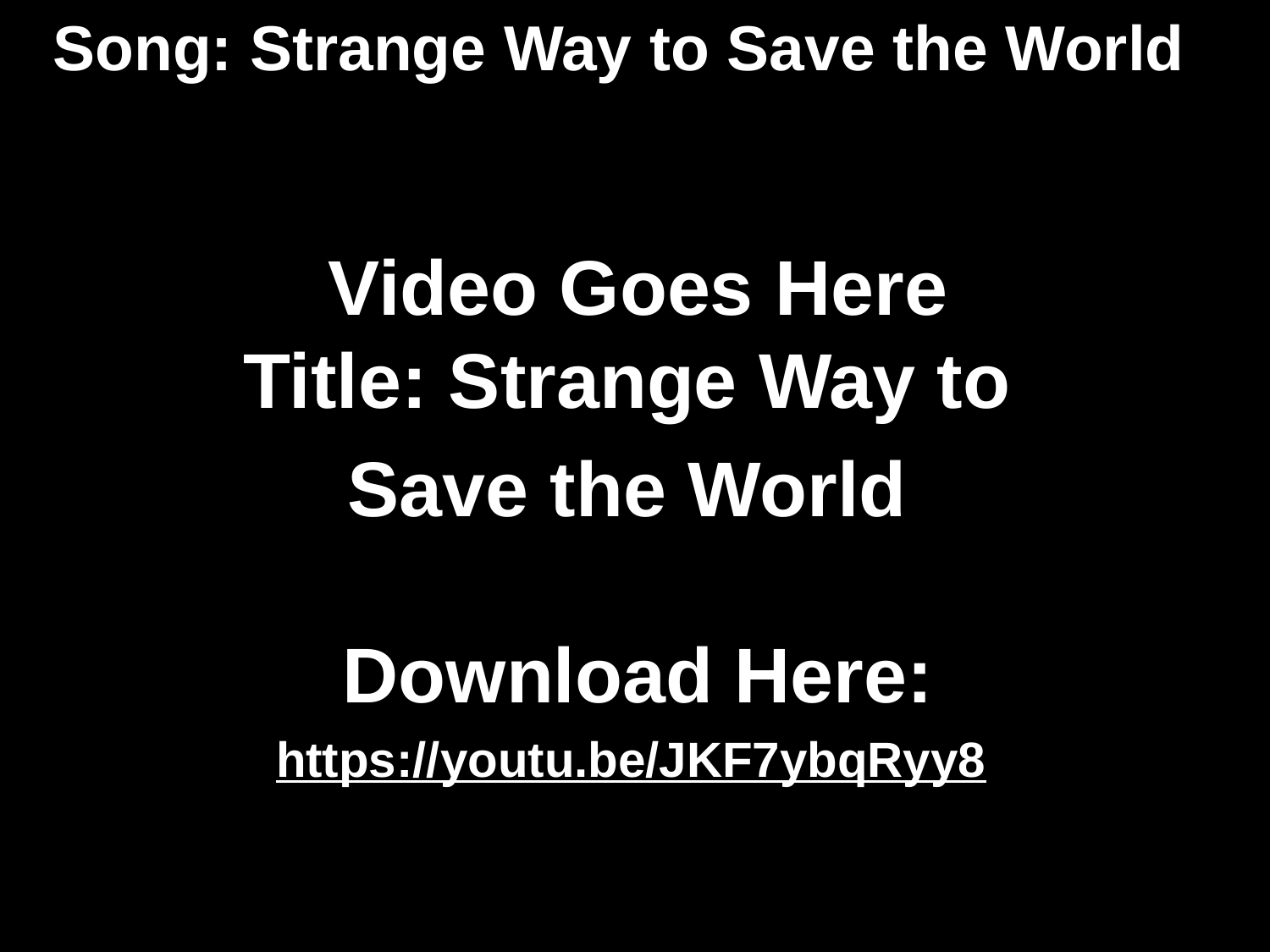

# Song: Strange Way to Save the World

Video Goes Here
Title: Strange Way to
Save the World
Download Here:
https://youtu.be/JKF7ybqRyy8